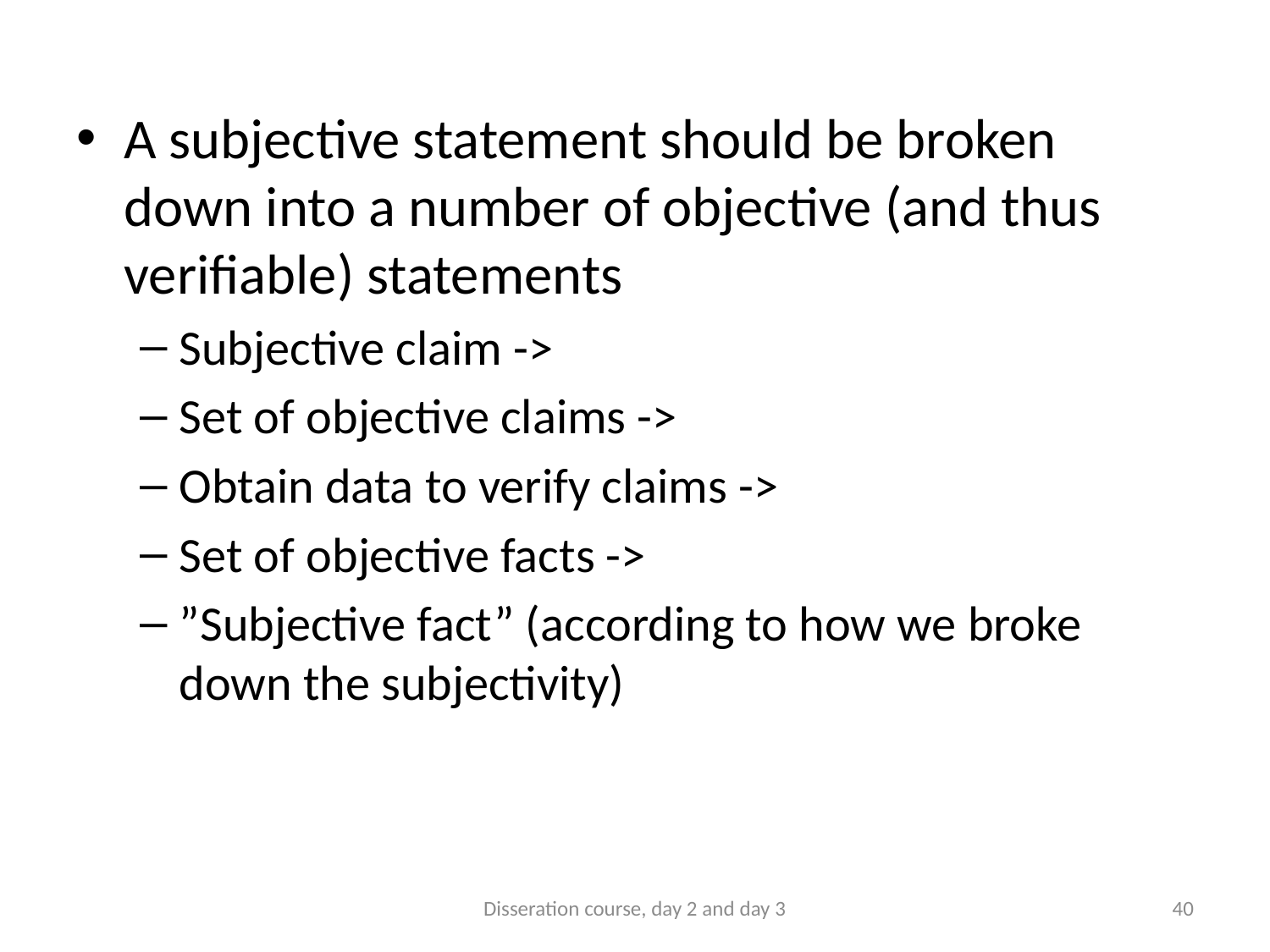

A subjective statement should be broken down into a number of objective (and thus verifiable) statements
Subjective claim ->
Set of objective claims ->
Obtain data to verify claims ->
Set of objective facts ->
”Subjective fact” (according to how we broke down the subjectivity)

Disseration course, day 2 and day 3
40